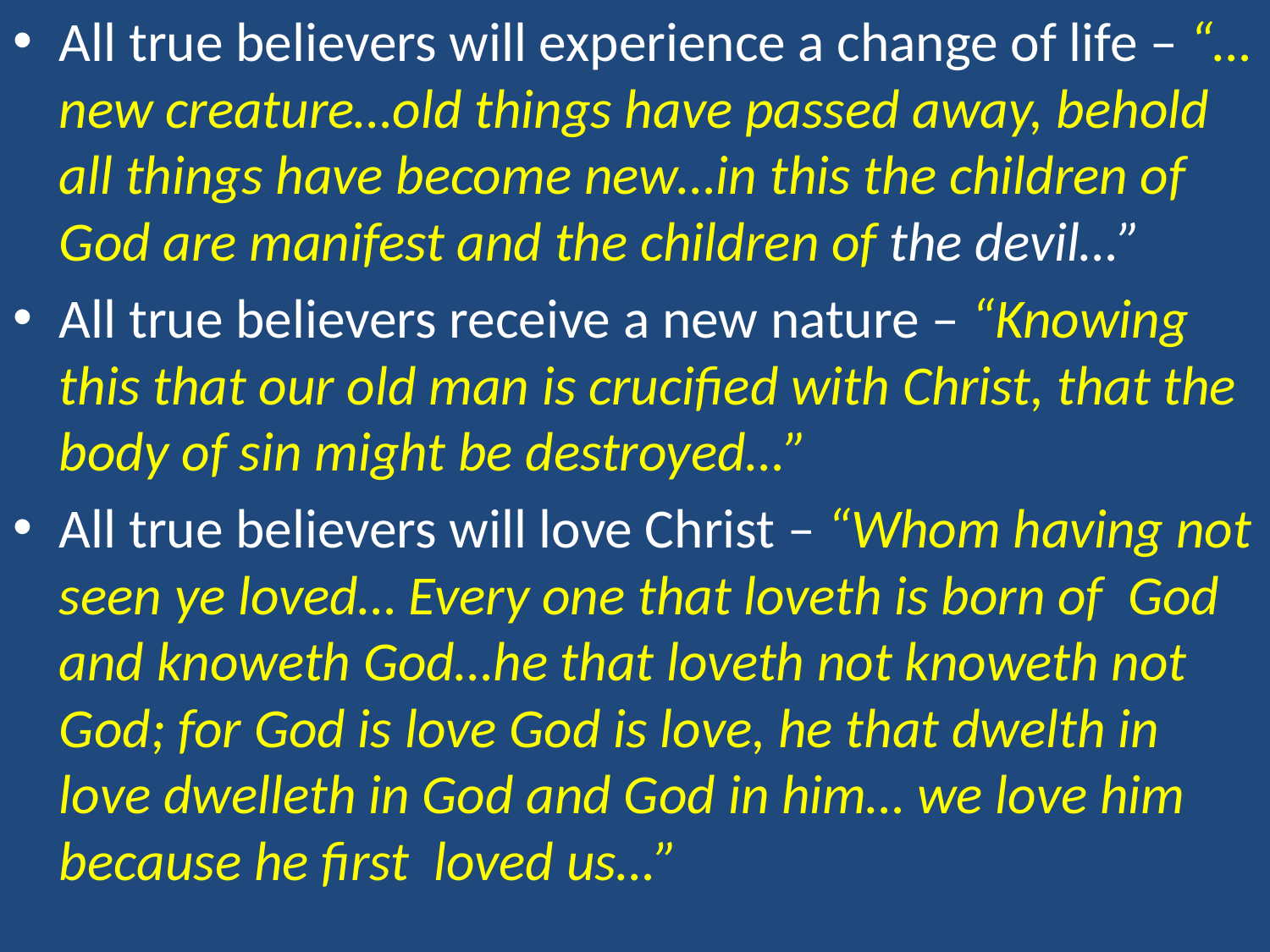

All true believers will experience a change of life – “…new creature…old things have passed away, behold all things have become new…in this the children of God are manifest and the children of the devil…”
All true believers receive a new nature – “Knowing this that our old man is crucified with Christ, that the body of sin might be destroyed…”
All true believers will love Christ – “Whom having not seen ye loved… Every one that loveth is born of  God and knoweth God…he that loveth not knoweth not God; for God is love God is love, he that dwelth in love dwelleth in God and God in him… we love him because he first  loved us…”